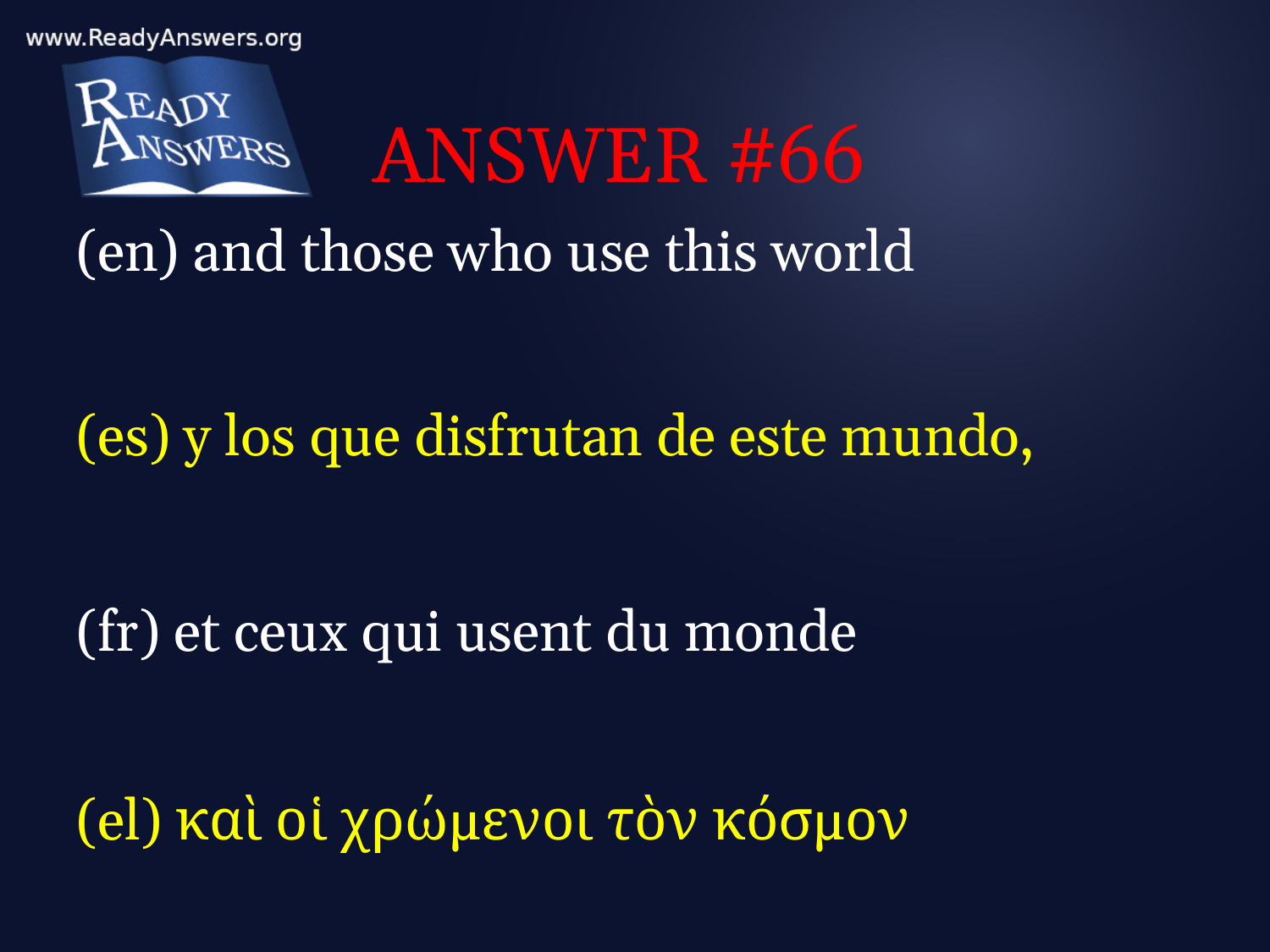

# ANSWER #66
(en) and those who use this world
(es) y los que disfrutan de este mundo,
(fr) et ceux qui usent du monde
(el) καὶ οἱ χρώμενοι τὸν κόσμον